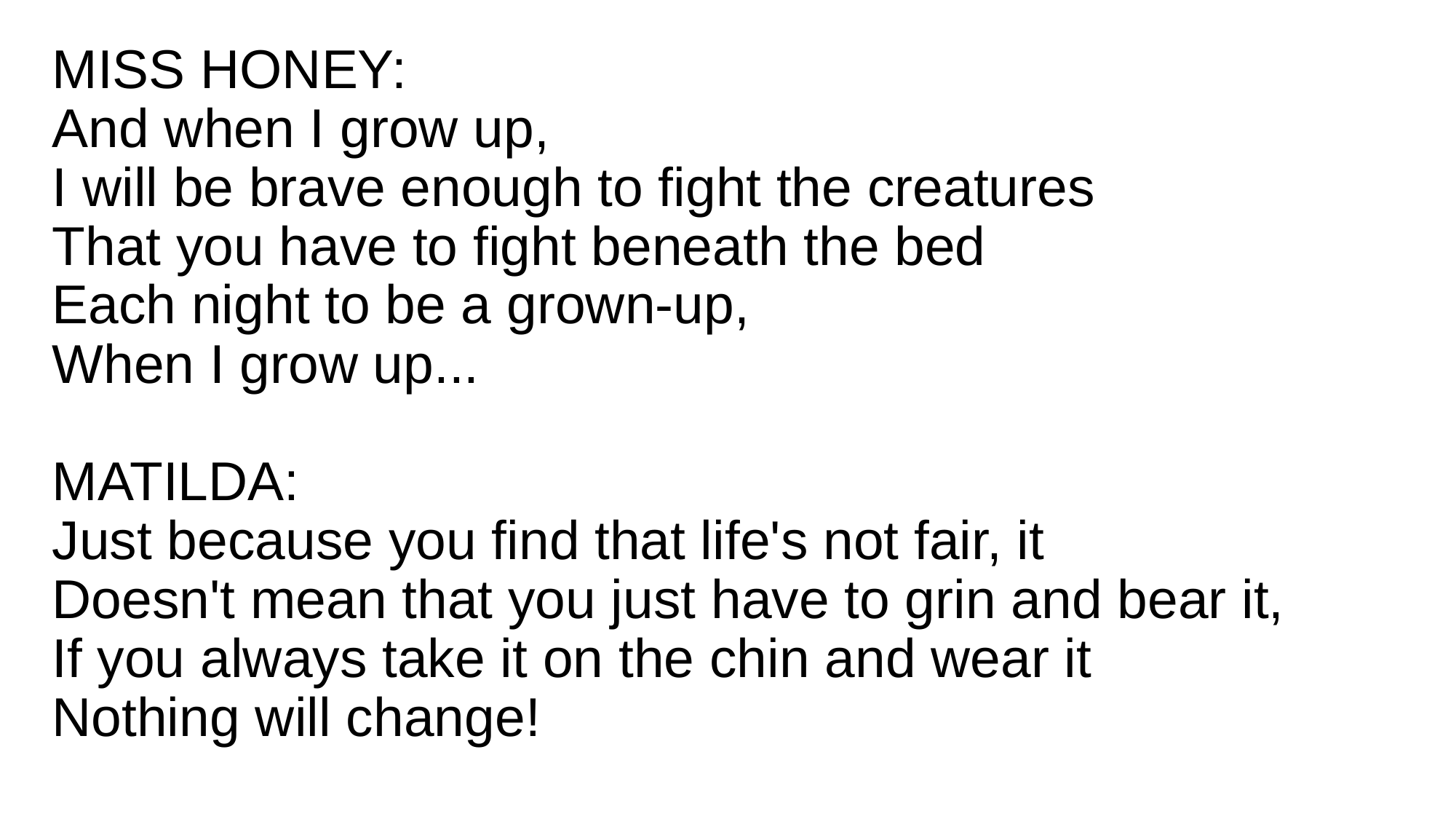

MISS HONEY:
And when I grow up,
I will be brave enough to fight the creatures
That you have to fight beneath the bed
Each night to be a grown-up,
When I grow up...
MATILDA:
Just because you find that life's not fair, it
Doesn't mean that you just have to grin and bear it,
If you always take it on the chin and wear it
Nothing will change!